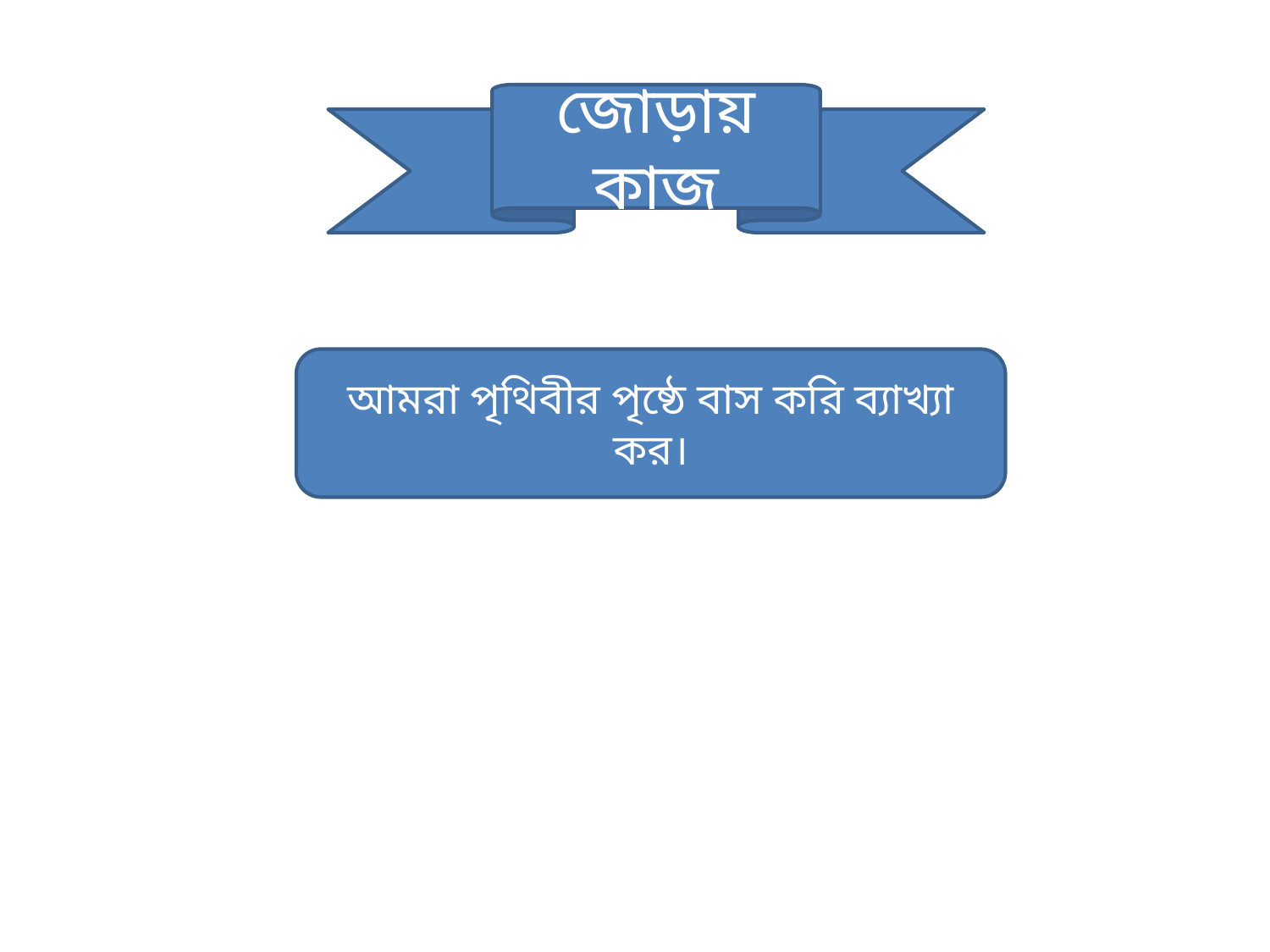

জোড়ায় কাজ
আমরা পৃথিবীর পৃষ্ঠে বাস করি ব্যাখ্যা কর।